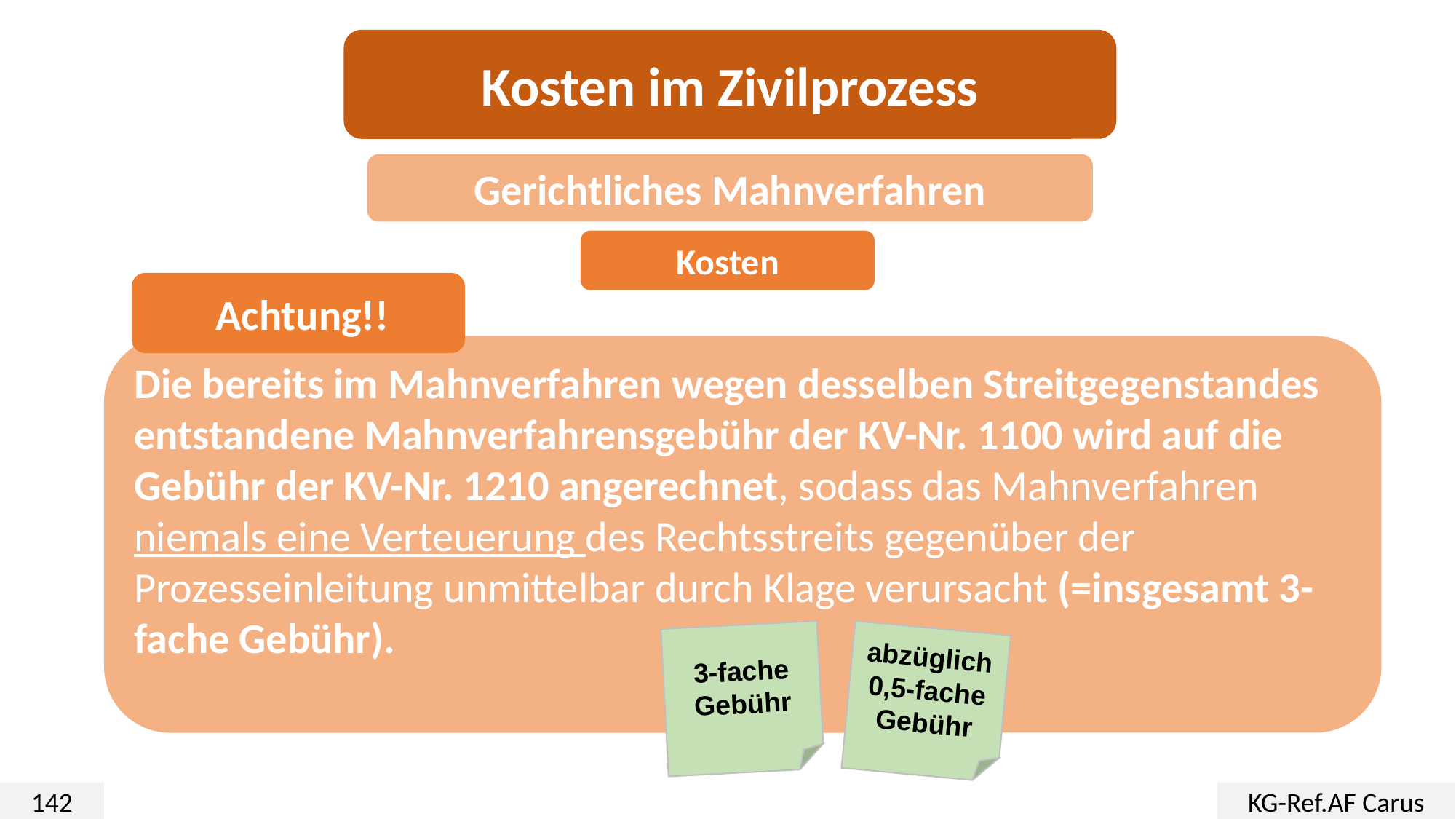

Kosten im Zivilprozess
Gerichtliches Mahnverfahren
Kosten
 Achtung!!
Die bereits im Mahnverfahren wegen desselben Streitgegenstandes entstandene Mahnverfahrensgebühr der KV-Nr. 1100 wird auf die Gebühr der KV-Nr. 1210 angerechnet, sodass das Mahnverfahren niemals eine Verteuerung des Rechtsstreits gegenüber der Prozesseinleitung unmittelbar durch Klage verursacht (=insgesamt 3-fache Gebühr).

3-fache
Gebühr
abzüglich
0,5-fache
Gebühr
142
KG-Ref.AF Carus